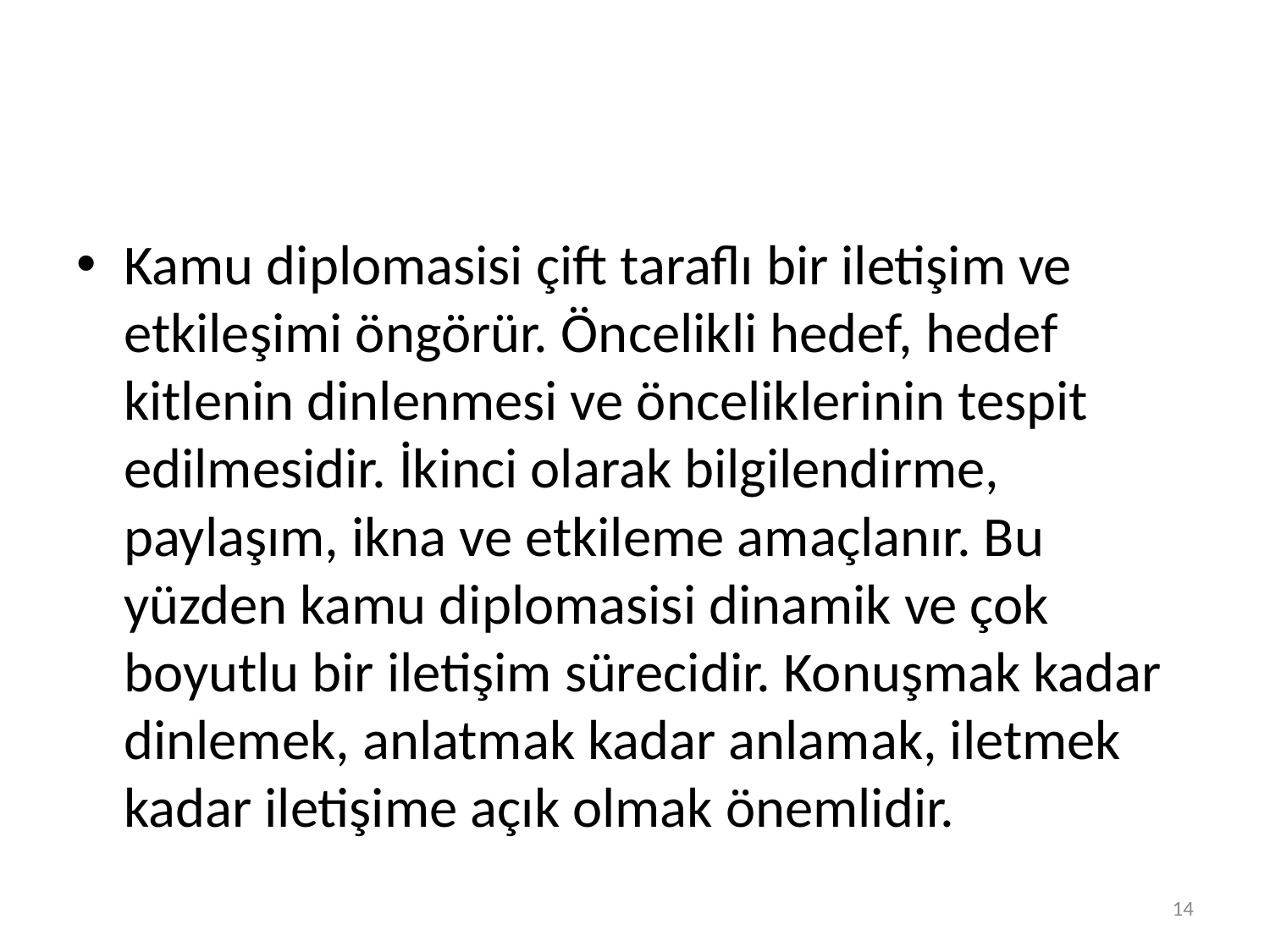

#
Kamu diplomasisi çift taraflı bir iletişim ve etkileşimi öngörür. Öncelikli hedef, hedef kitlenin dinlenmesi ve önceliklerinin tespit edilmesidir. İkinci olarak bilgilendirme, paylaşım, ikna ve etkileme amaçlanır. Bu yüzden kamu diplomasisi dinamik ve çok boyutlu bir iletişim sürecidir. Konuşmak kadar dinlemek, anlatmak kadar anlamak, iletmek kadar iletişime açık olmak önemlidir.
14